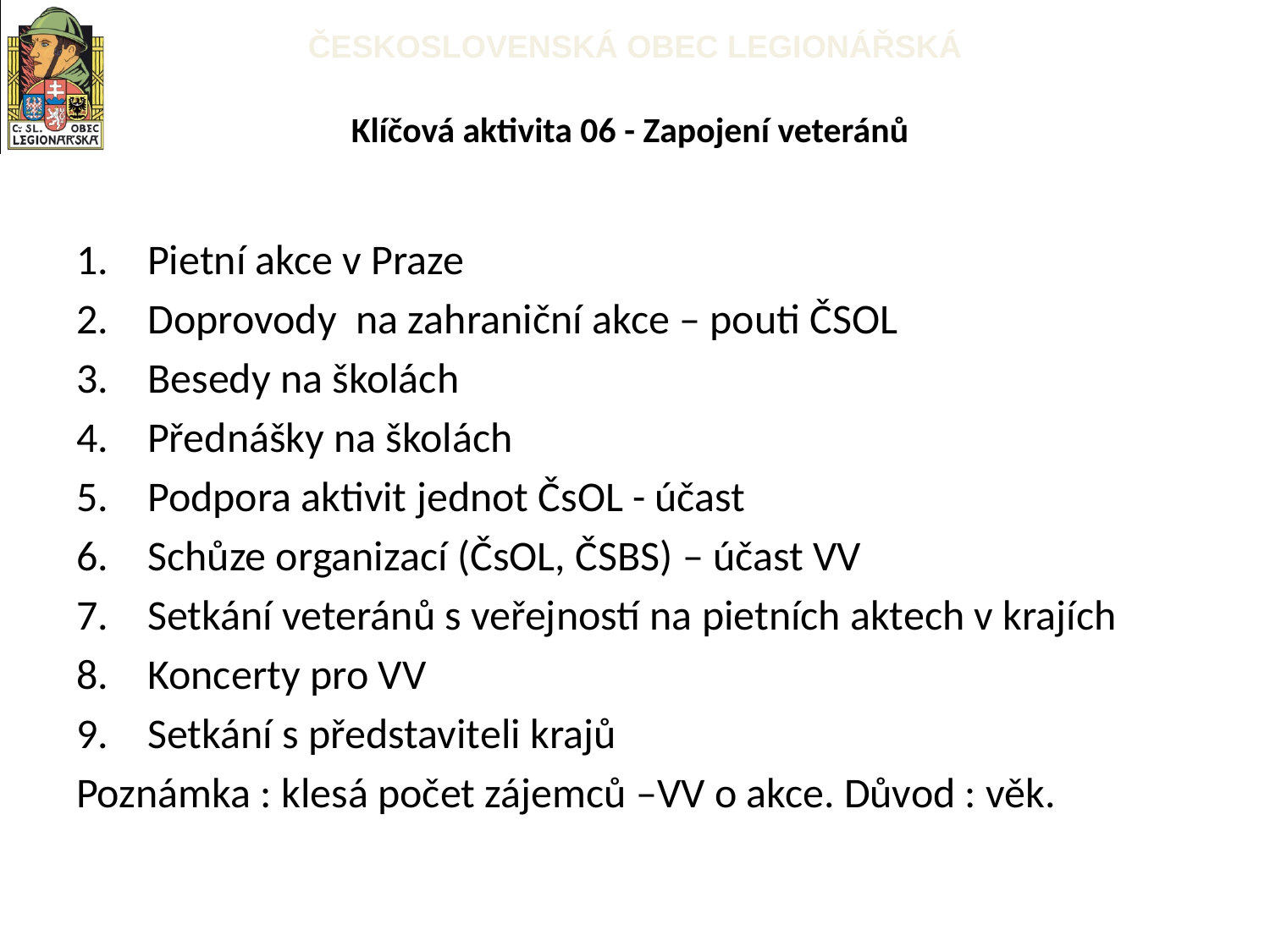

# Klíčová aktivita 06 - Zapojení veteránů
Pietní akce v Praze
Doprovody  na zahraniční akce – pouti ČSOL
Besedy na školách
Přednášky na školách
Podpora aktivit jednot ČsOL - účast
Schůze organizací (ČsOL, ČSBS) – účast VV
Setkání veteránů s veřejností na pietních aktech v krajích
Koncerty pro VV
Setkání s představiteli krajů
Poznámka : klesá počet zájemců –VV o akce. Důvod : věk.